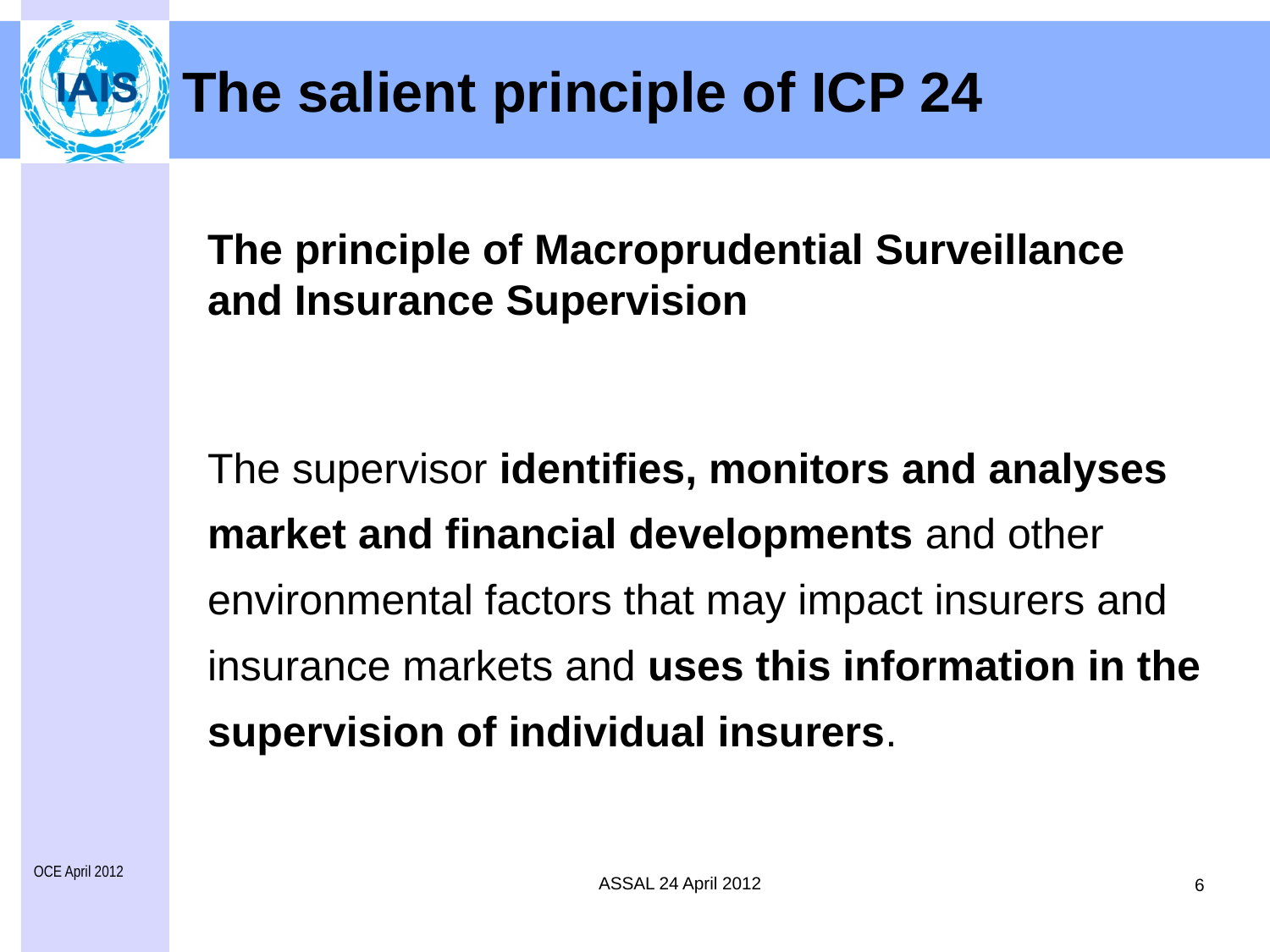

# The salient principle of ICP 24
The principle of Macroprudential Surveillance and Insurance Supervision

The supervisor identifies, monitors and analyses market and financial developments and other environmental factors that may impact insurers and insurance markets and uses this information in the supervision of individual insurers.
OCE April 2012
ASSAL 24 April 2012
6